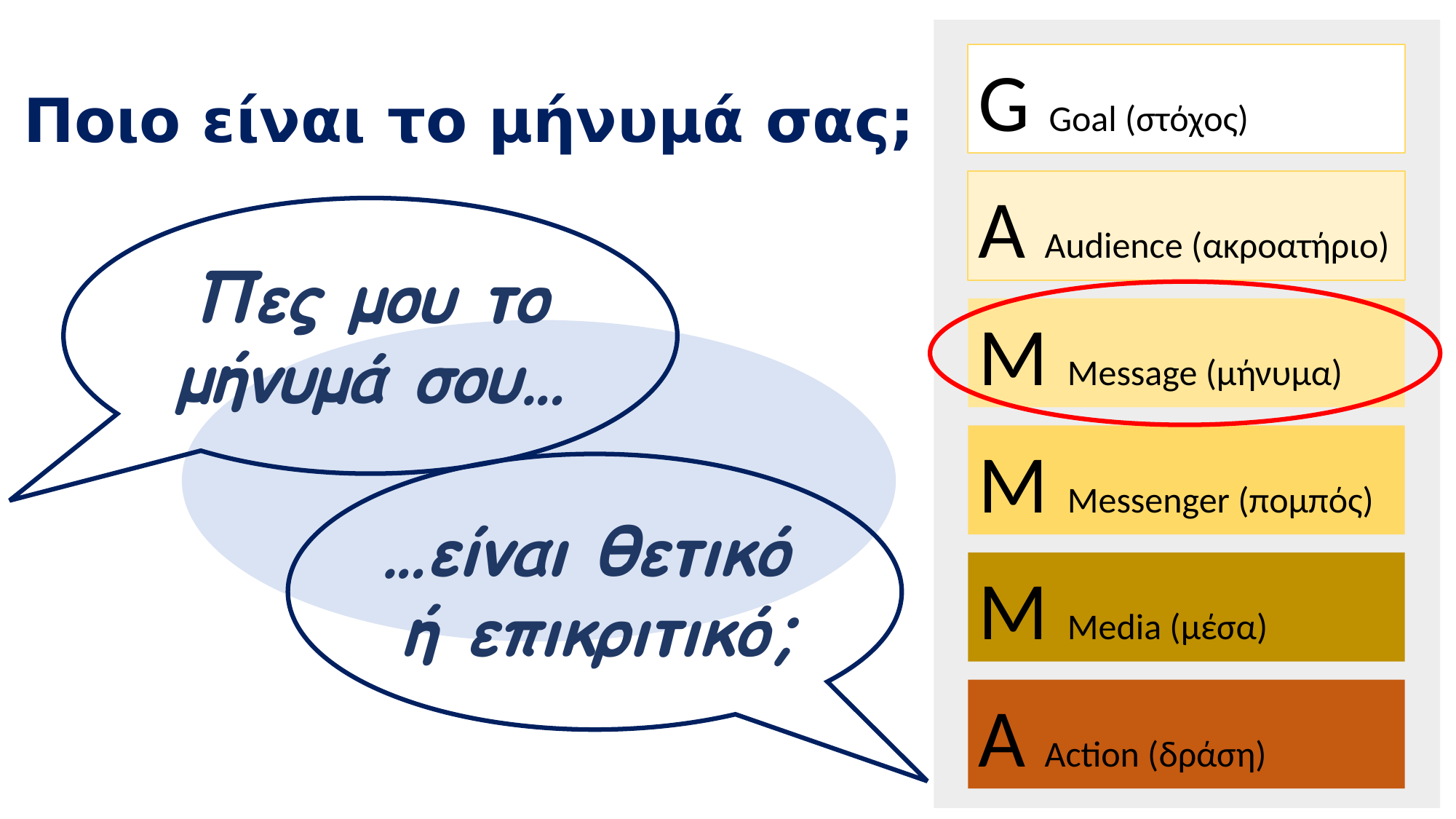

G Goal (στόχος)
A Audience (ακροατήριο)
M Message (μήνυμα)
M Messenger (πομπός)
M Media (μέσα)
A Action (δράση)
# Ποιο είναι το μήνυμά σας;
Πες μου το μήνυμά σου…

…είναι θετικό
ή επικριτικό;